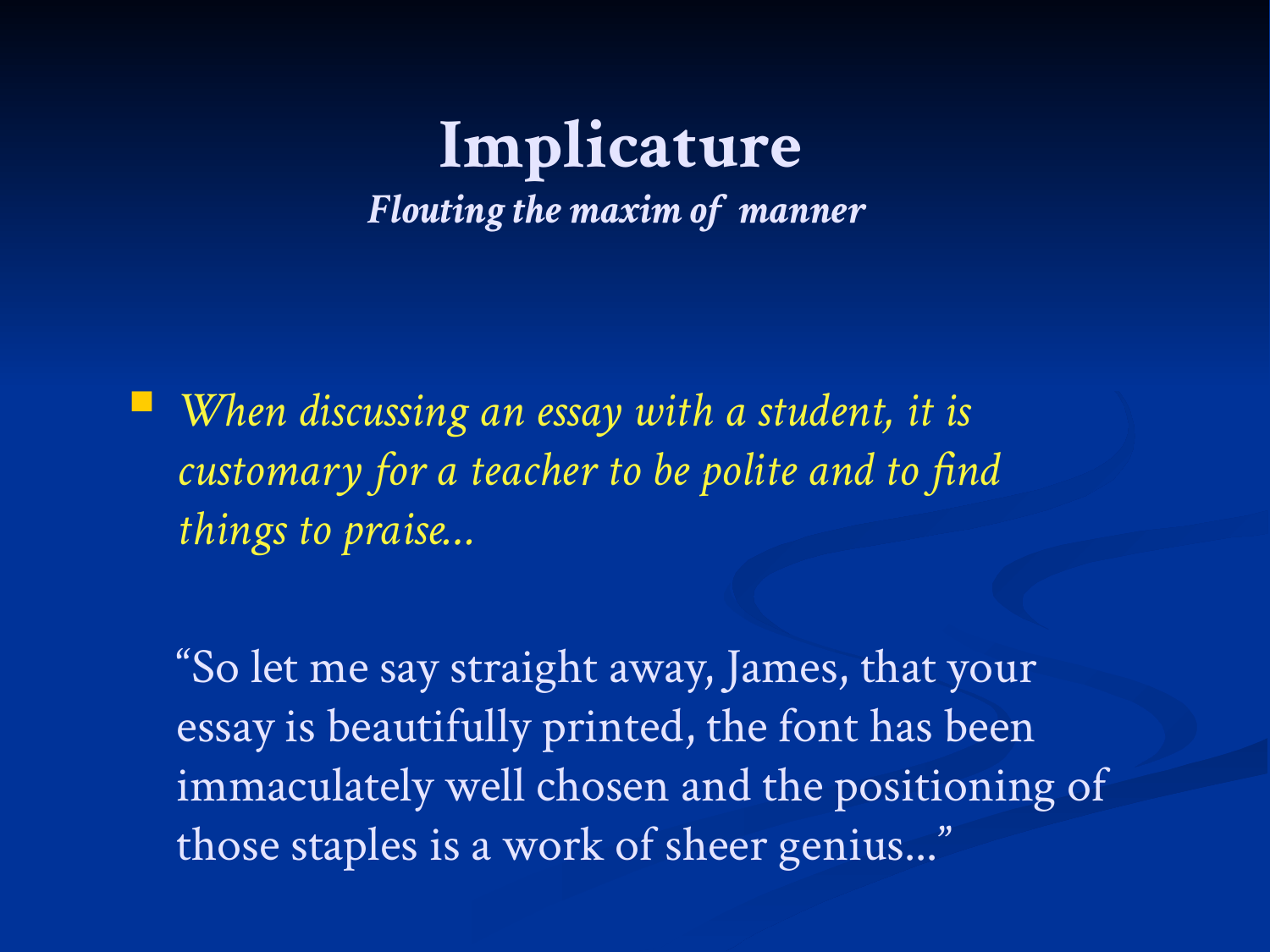

# Implicature Flouting the maxim of  manner
When discussing an essay with a student, it is customary for a teacher to be polite and to find things to praise…

	“So let me say straight away, James, that your essay is beautifully printed, the font has been immaculately well chosen and the positioning of those staples is a work of sheer genius...”